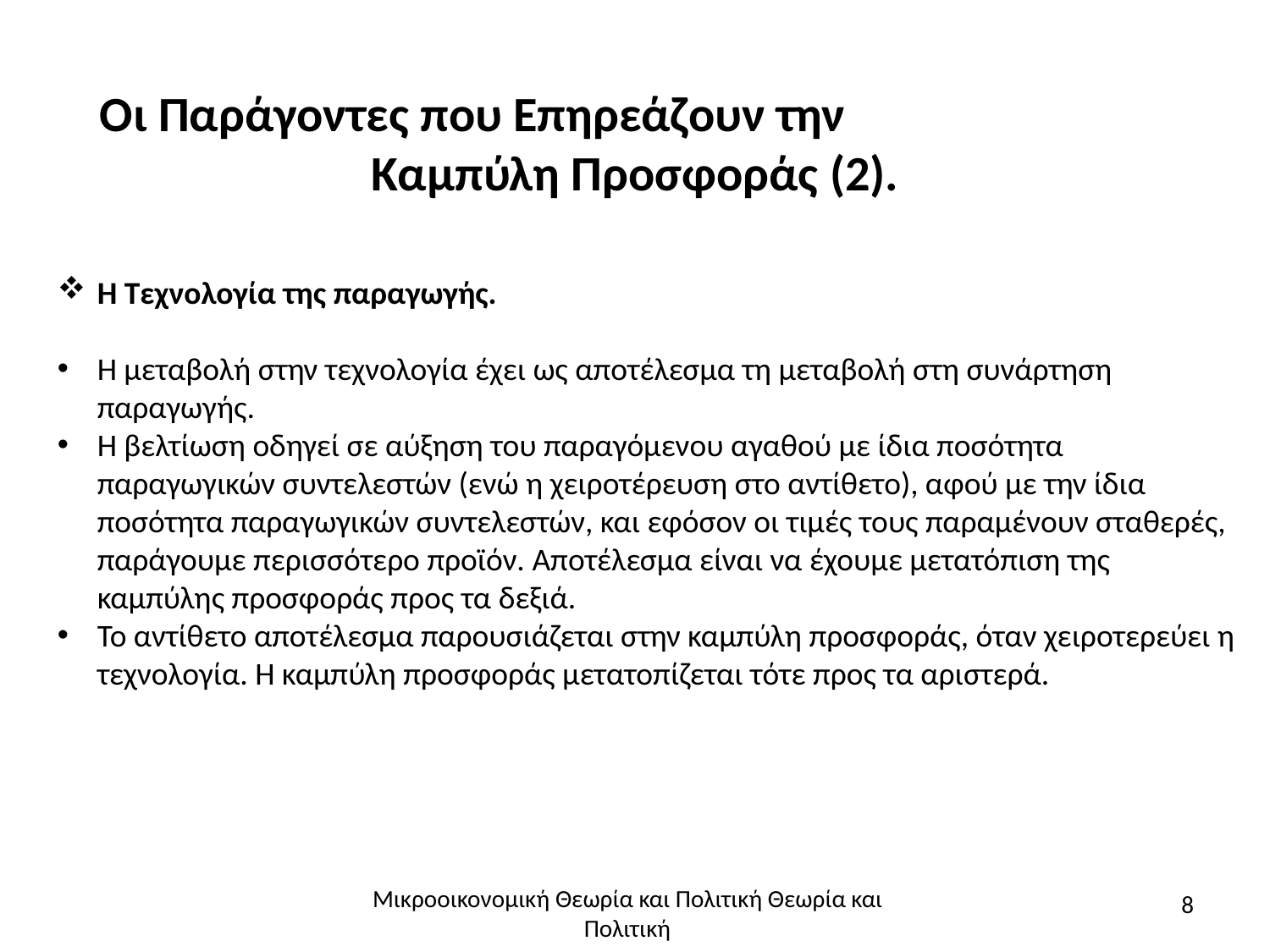

# Οι Παράγοντες που Επηρεάζουν την                              Καμπύλη Προσφοράς (2).
Η Τεχνολογία της παραγωγής.

Η μεταβολή στην τεχνολογία έχει ως αποτέλεσμα τη μεταβολή στη συνάρτηση παραγωγής.
Η βελτίωση οδηγεί σε αύξηση του παραγόμενου αγαθού με ίδια ποσότητα παραγωγικών συντελεστών (ενώ η χειροτέρευση στο αντίθετο), αφού με την ίδια ποσότητα παραγωγικών συντελεστών, και εφόσον οι τιμές τους παραμένουν σταθερές, παράγουμε περισσότερο προϊόν. Αποτέλεσμα είναι να έχουμε μετατόπιση της καμπύλης προσφοράς προς τα δεξιά.
Το αντίθετο αποτέλεσμα παρουσιάζεται στην καμπύλη προσφοράς, όταν χειροτερεύει η τεχνολογία. Η καμπύλη προσφοράς μετατοπίζεται τότε προς τα αριστερά.

Μικροοικονομική Θεωρία και Πολιτική Θεωρία και Πολιτική
8